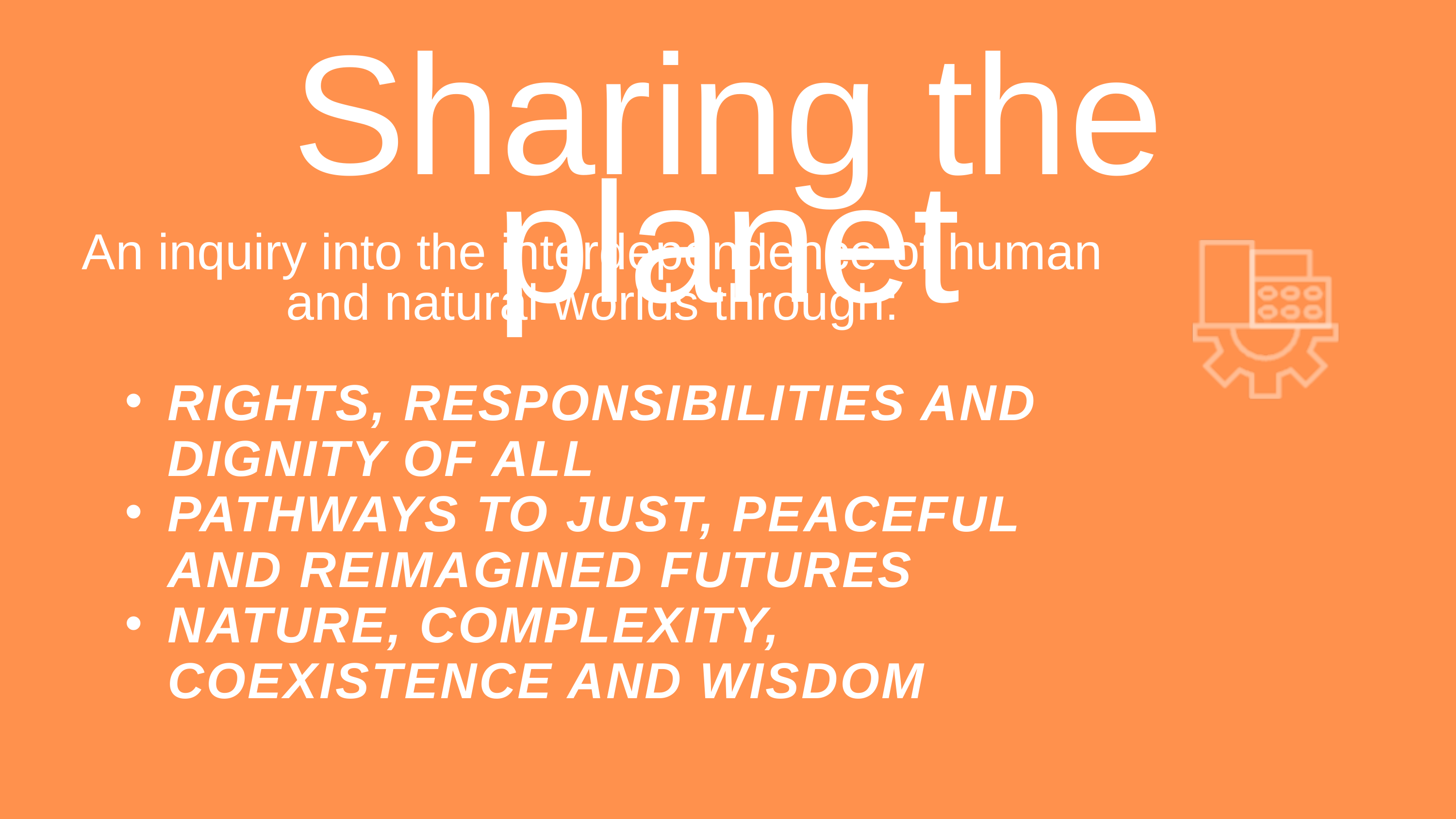

Sharing the planet
An inquiry into the interdependence of human and natural worlds through:
RIGHTS, RESPONSIBILITIES AND DIGNITY OF ALL
PATHWAYS TO JUST, PEACEFUL AND REIMAGINED FUTURES
NATURE, COMPLEXITY, COEXISTENCE AND WISDOM